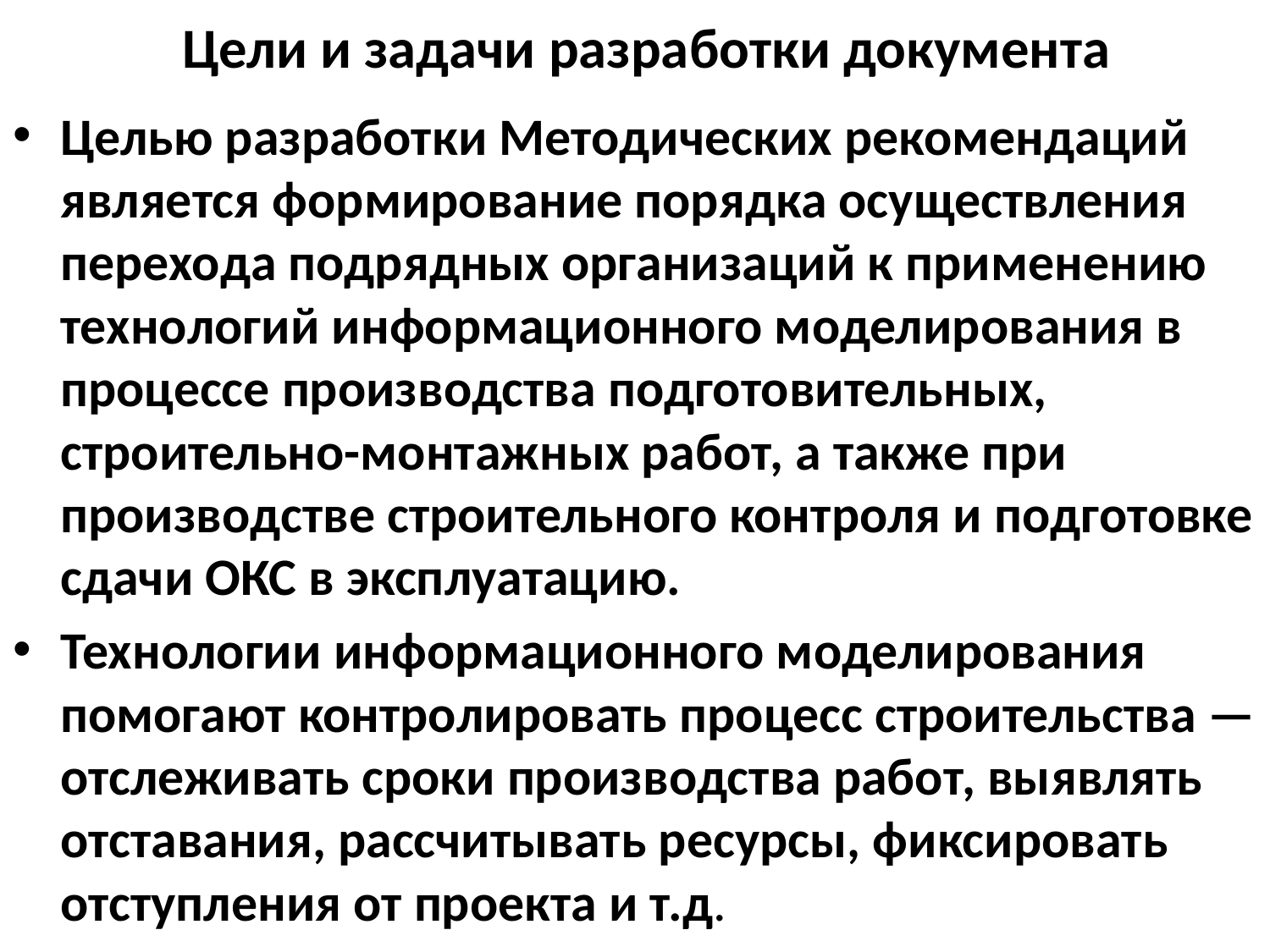

# Цели и задачи разработки документа
Целью разработки Методических рекомендаций является формирование порядка осуществления перехода подрядных организаций к применению технологий информационного моделирования в процессе производства подготовительных, строительно-монтажных работ, а также при производстве строительного контроля и подготовке сдачи ОКС в эксплуатацию.
Технологии информационного моделирования помогают контролировать процесс строительства — отслеживать сроки производства работ, выявлять отставания, рассчитывать ресурсы, фиксировать отступления от проекта и т.д.